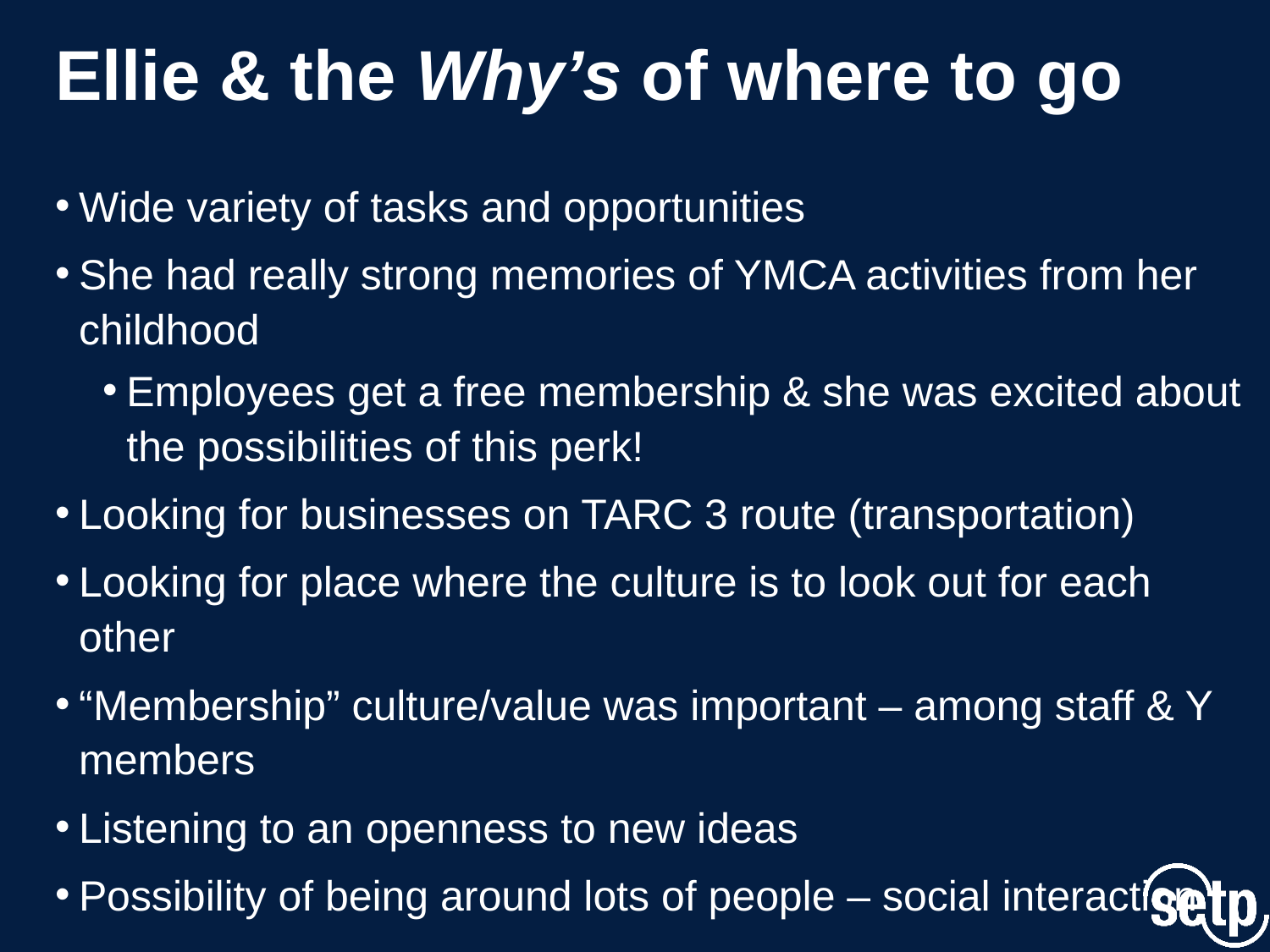

# Ellie & the Why’s of where to go
Wide variety of tasks and opportunities
She had really strong memories of YMCA activities from her childhood
Employees get a free membership & she was excited about the possibilities of this perk!
Looking for businesses on TARC 3 route (transportation)
Looking for place where the culture is to look out for each other
“Membership” culture/value was important – among staff & Y members
Listening to an openness to new ideas
Possibility of being around lots of people – social interaction